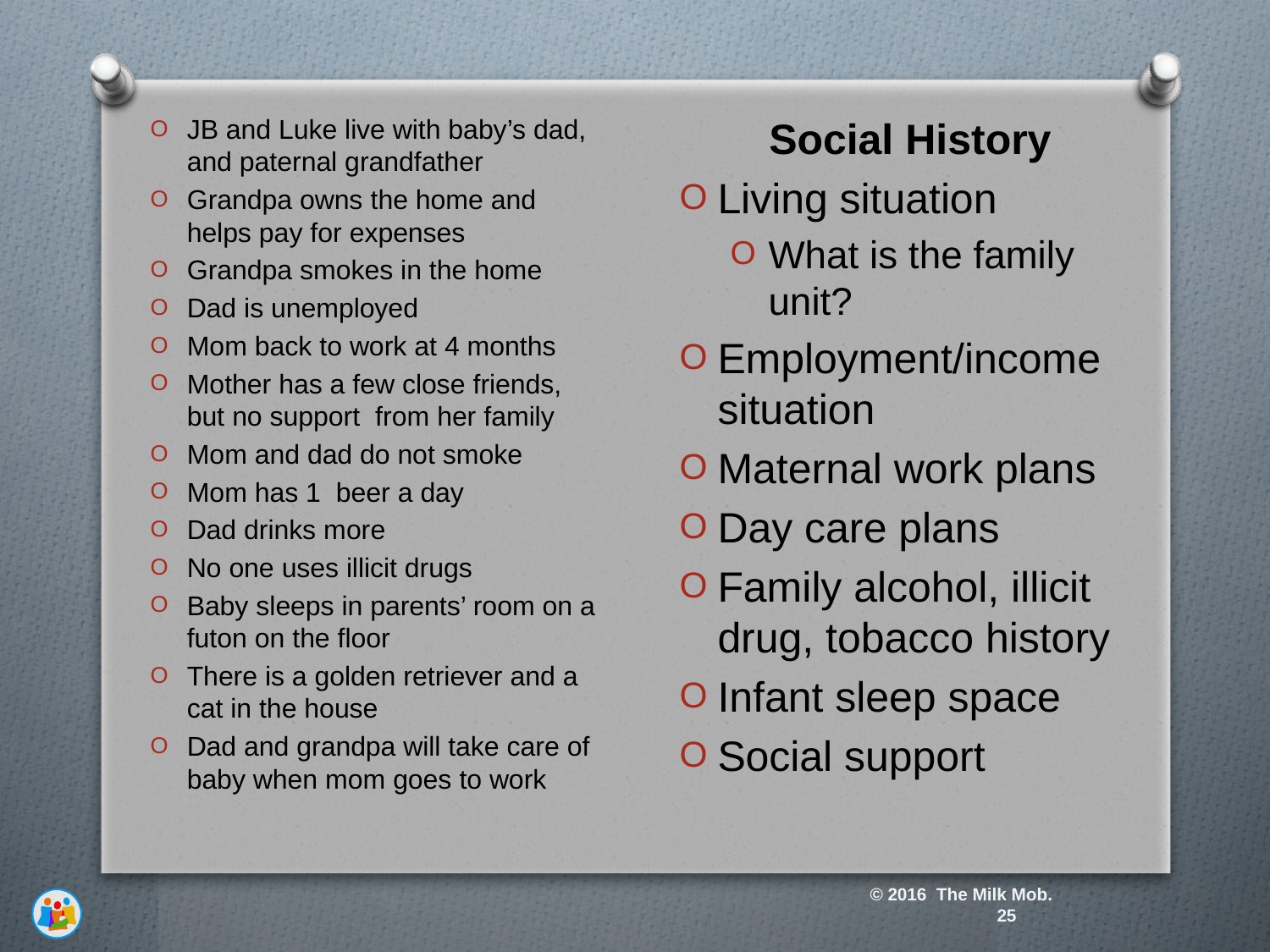

JB and Luke live with baby’s dad, and paternal grandfather
Grandpa owns the home and helps pay for expenses
Grandpa smokes in the home
Dad is unemployed
Mom back to work at 4 months
Mother has a few close friends, but no support  from her family
Mom and dad do not smoke
Mom has 1  beer a day
Dad drinks more
No one uses illicit drugs
Baby sleeps in parents’ room on a futon on the floor
There is a golden retriever and a cat in the house
Dad and grandpa will take care of baby when mom goes to work

Social History
Living situation
What is the family unit?
Employment/income situation
Maternal work plans
Day care plans
Family alcohol, illicit drug, tobacco history
Infant sleep space
Social support